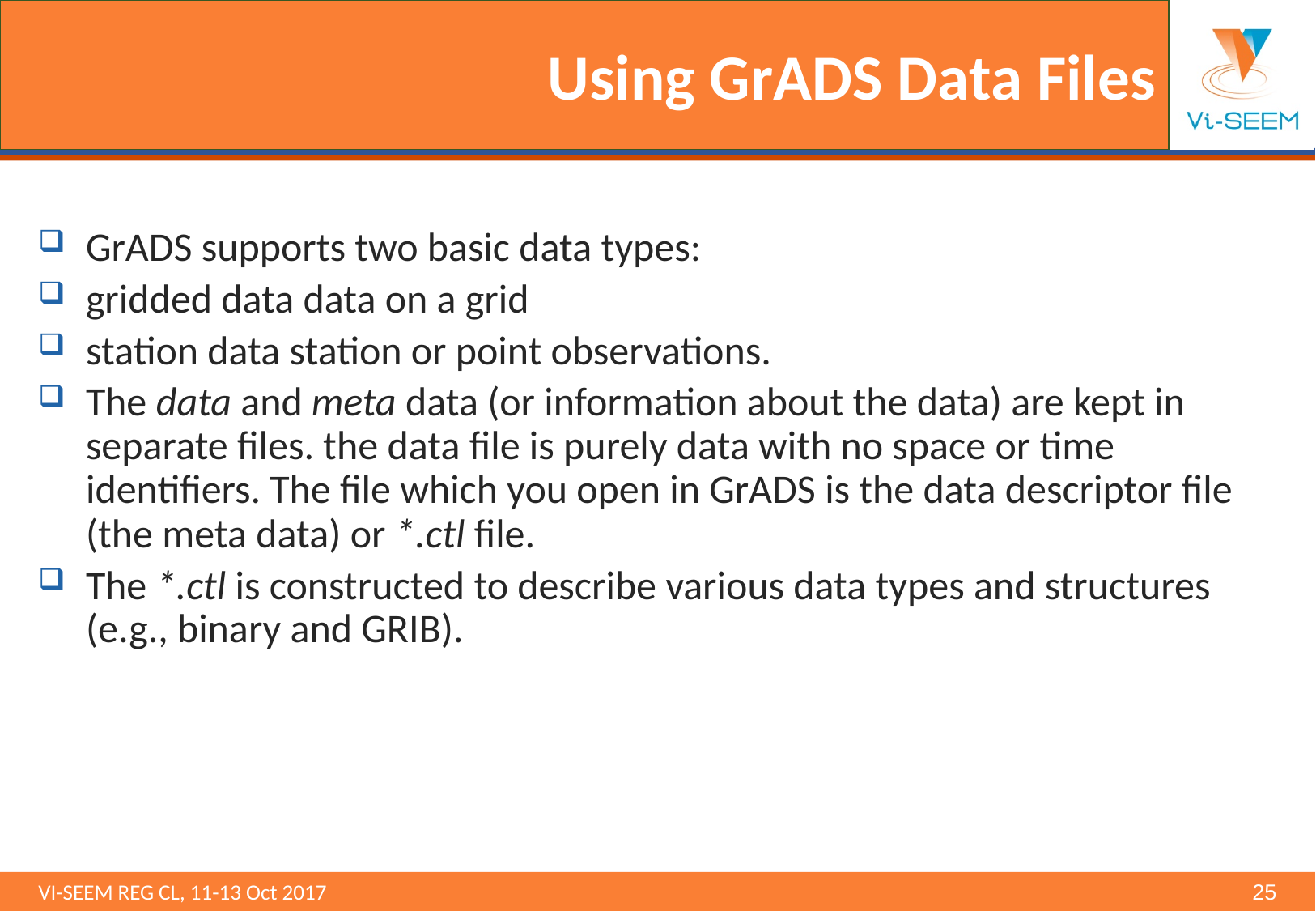

# Using GrADS Data Files
GrADS supports two basic data types:
gridded data data on a grid
station data station or point observations.
The data and meta data (or information about the data) are kept in separate files. the data file is purely data with no space or time identifiers. The file which you open in GrADS is the data descriptor file (the meta data) or *.ctl file.
The *.ctl is constructed to describe various data types and structures (e.g., binary and GRIB).
VI-SEEM REG CL, 11-13 Oct 2017 								25